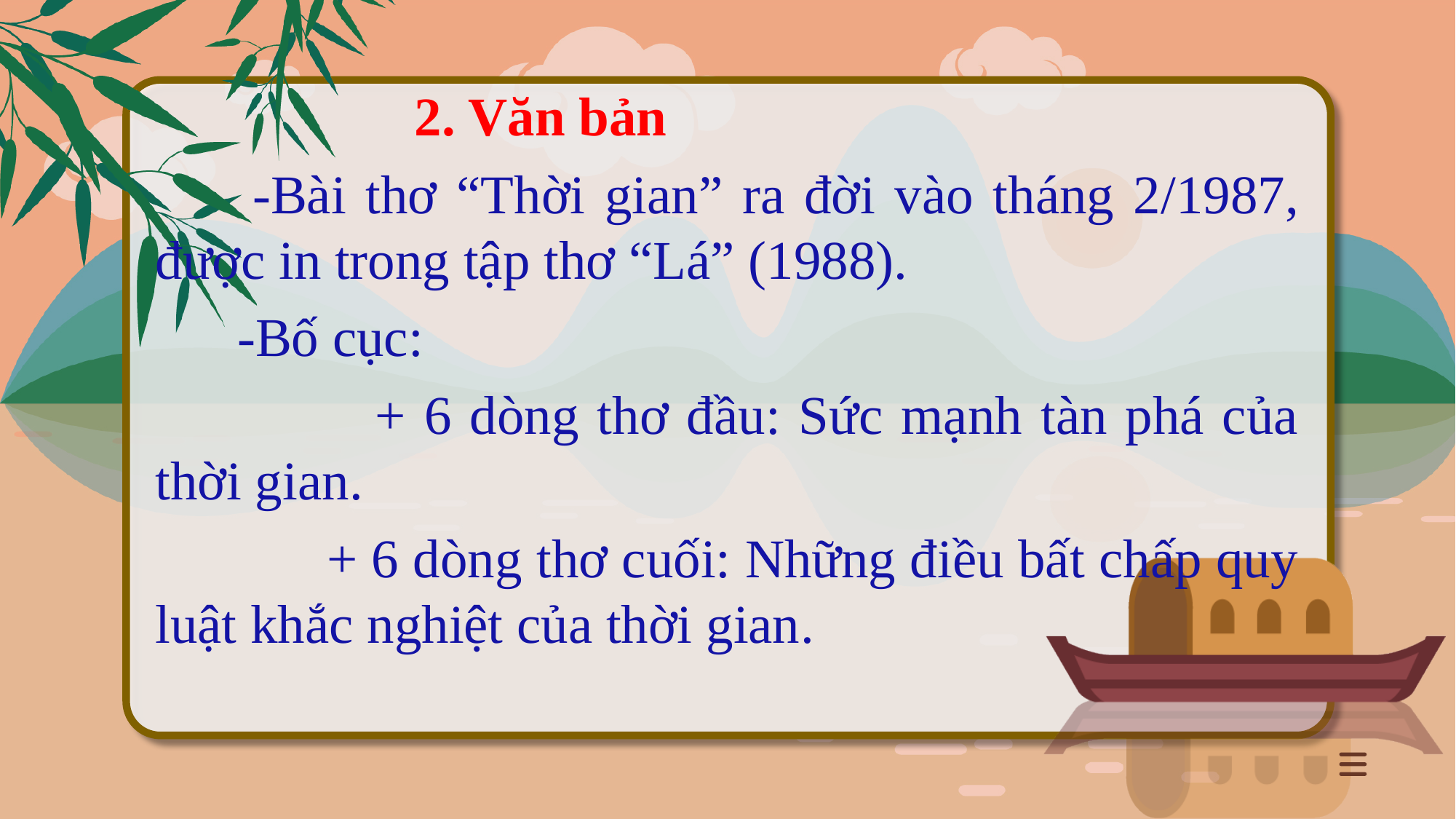

2. Văn bản
     -Bài thơ “Thời gian” ra đời vào tháng 2/1987, được in trong tập thơ “Lá” (1988).
      -Bố cục:
            + 6 dòng thơ đầu: Sức mạnh tàn phá của thời gian.
            + 6 dòng thơ cuối: Những điều bất chấp quy luật khắc nghiệt của thời gian.